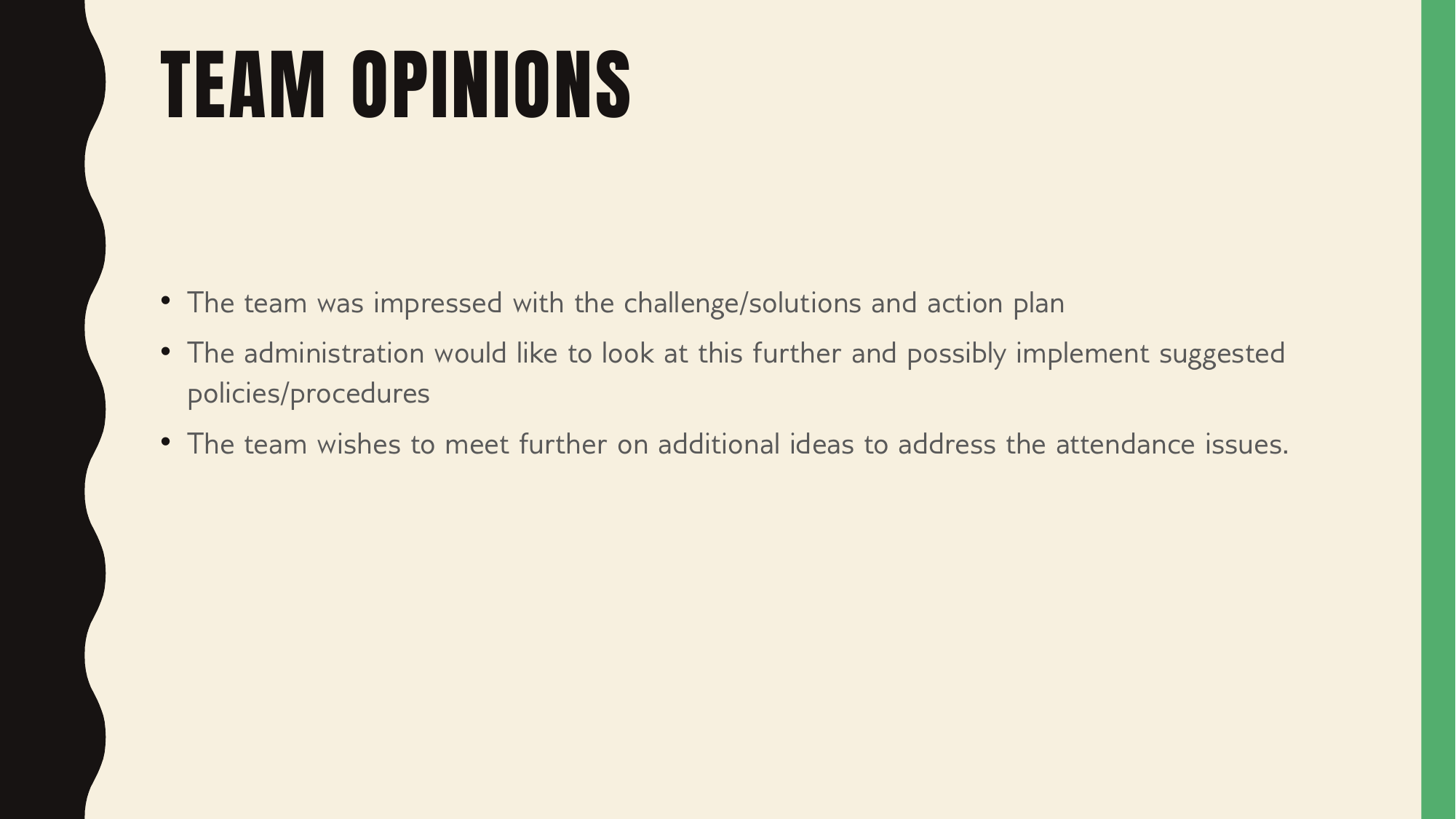

# Team Opinions
The team was impressed with the challenge/solutions and action plan
The administration would like to look at this further and possibly implement suggested policies/procedures
The team wishes to meet further on additional ideas to address the attendance issues.